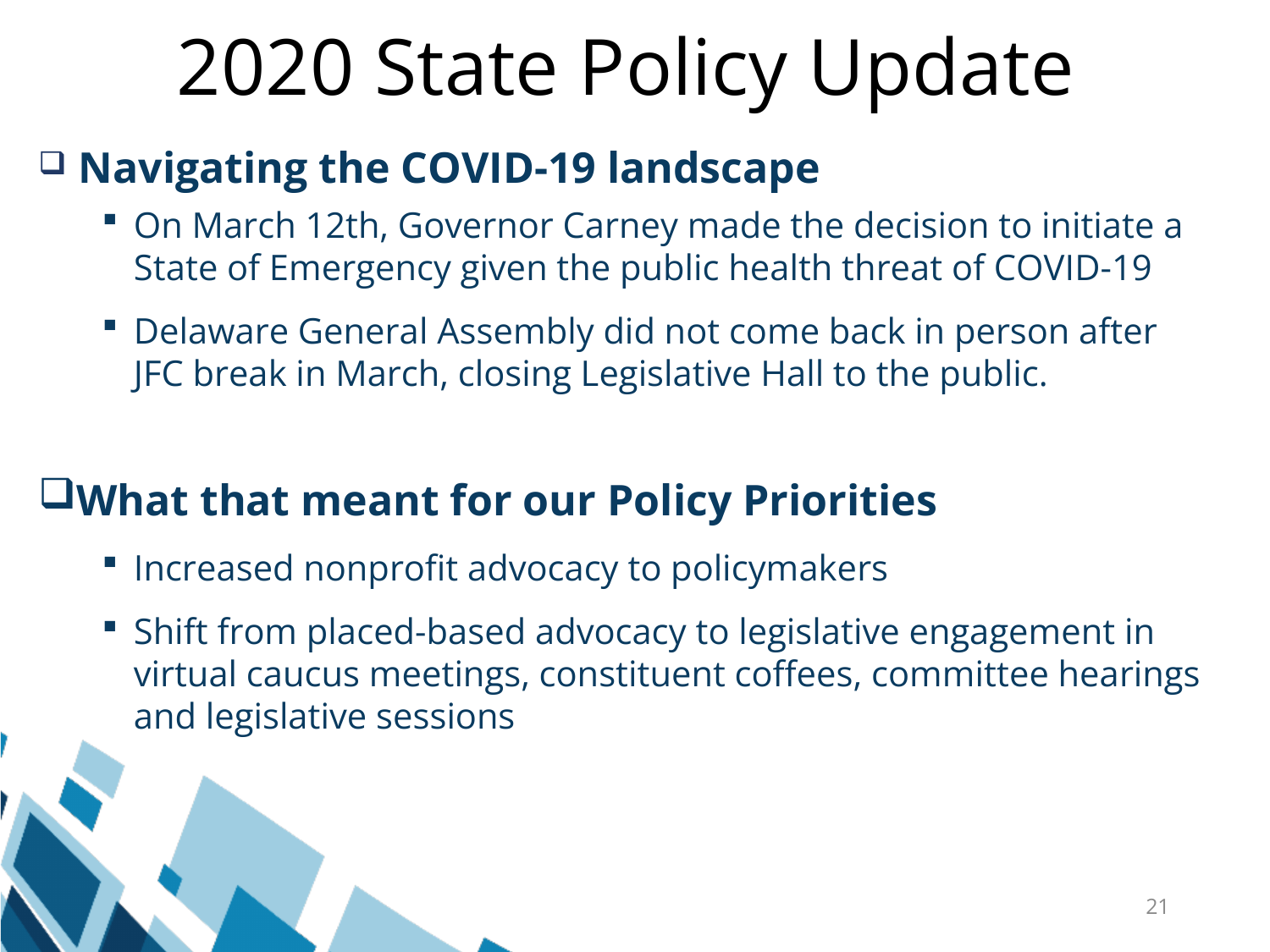

# 2020 State Policy Update
 Navigating the COVID-19 landscape
On March 12th, Governor Carney made the decision to initiate a State of Emergency given the public health threat of COVID-19
Delaware General Assembly did not come back in person after JFC break in March, closing Legislative Hall to the public.

What that meant for our Policy Priorities
Increased nonprofit advocacy to policymakers
Shift from placed-based advocacy to legislative engagement in virtual caucus meetings, constituent coffees, committee hearings and legislative sessions
21